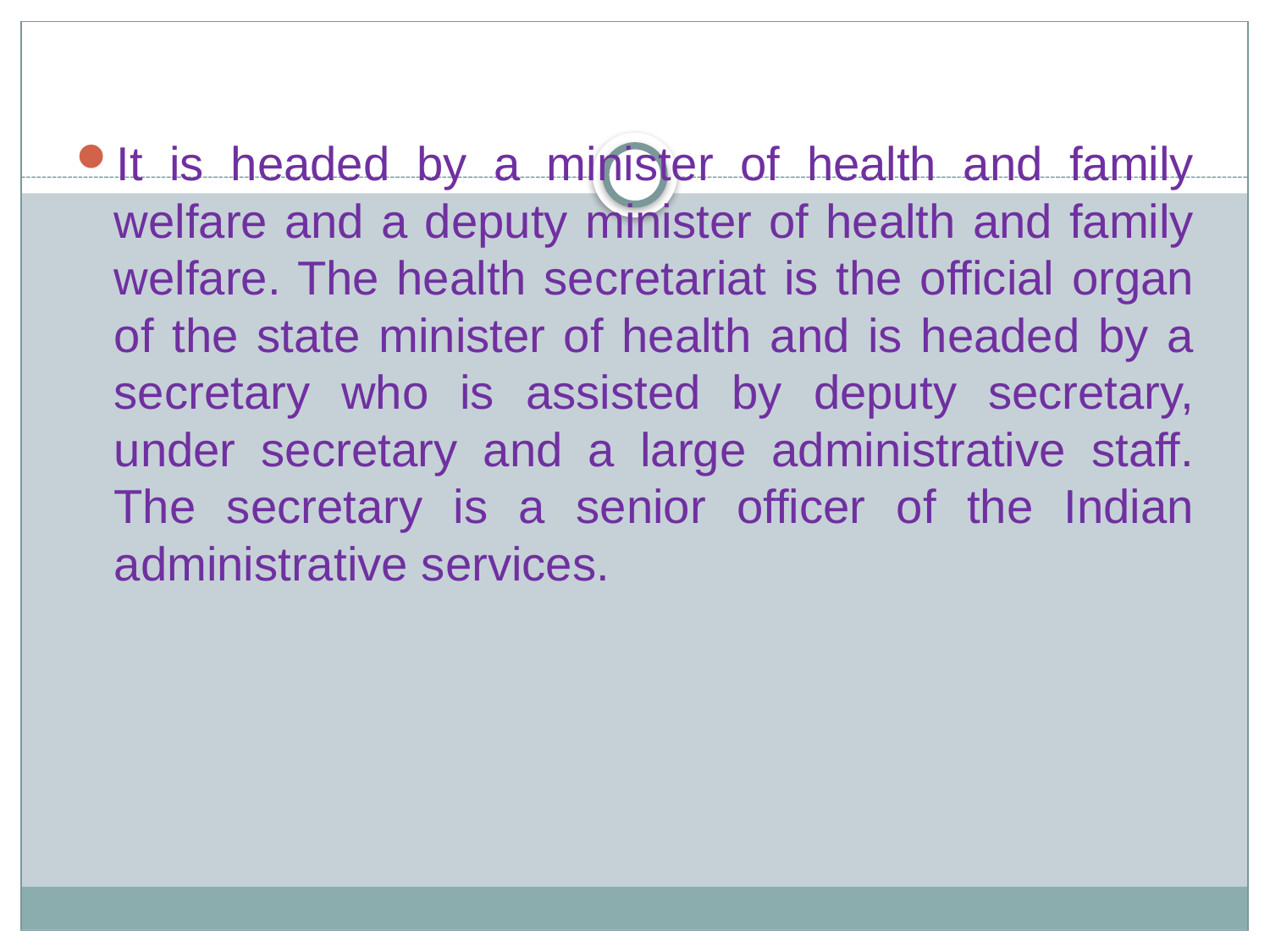

It is headed by a minister of health and family welfare and a deputy minister of health and family welfare. The health secretariat is the official organ of the state minister of health and is headed by a secretary who is assisted by deputy secretary, under secretary and a large administrative staff. The secretary is a senior officer of the Indian administrative services.